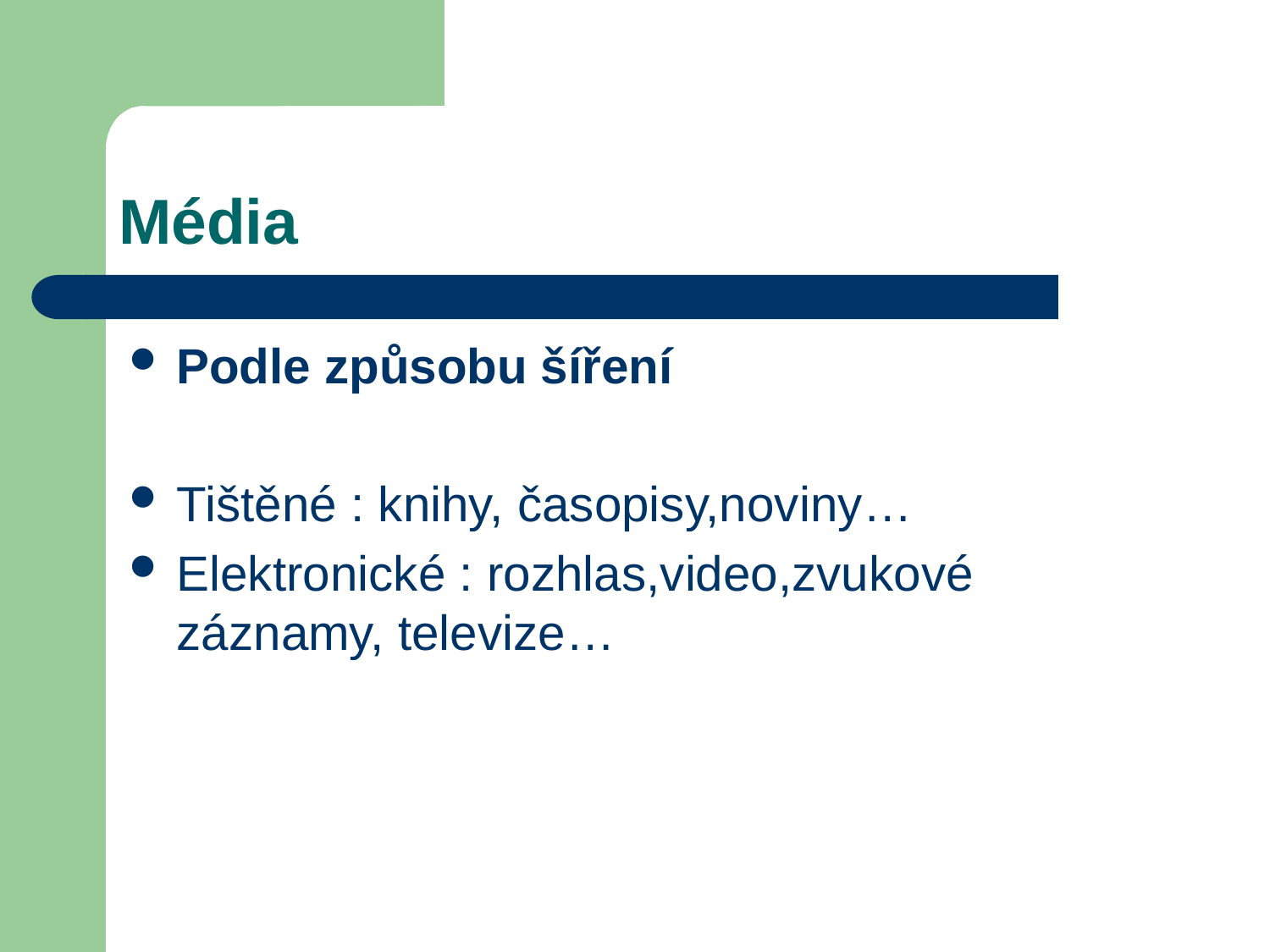

# Média
Podle způsobu šíření

Tištěné : knihy, časopisy,noviny…
Elektronické : rozhlas,video,zvukové záznamy, televize…